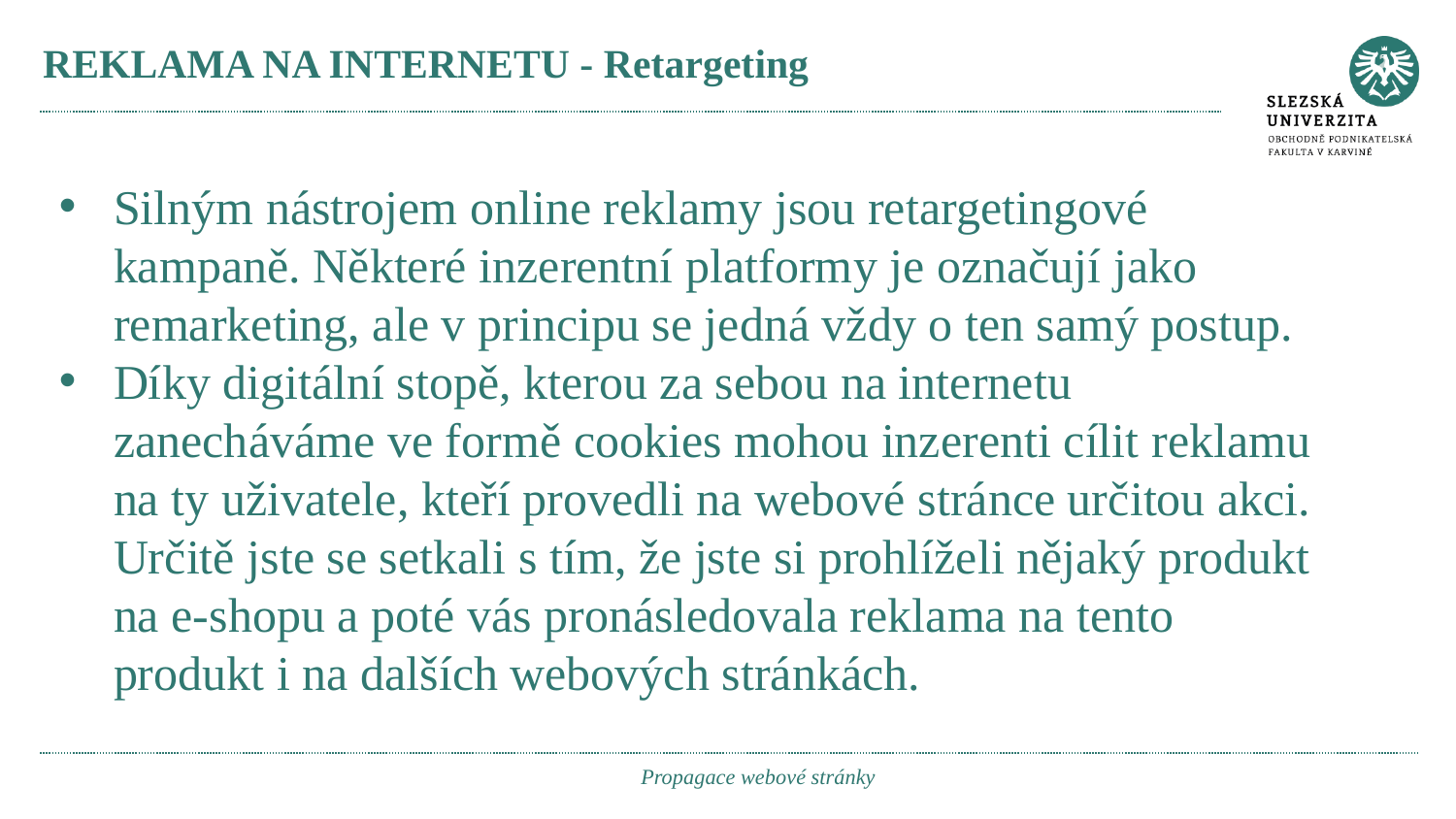

# REKLAMA NA INTERNETU - Retargeting
Silným nástrojem online reklamy jsou retargetingové kampaně. Některé inzerentní platformy je označují jako remarketing, ale v principu se jedná vždy o ten samý postup.
Díky digitální stopě, kterou za sebou na internetu zanecháváme ve formě cookies mohou inzerenti cílit reklamu na ty uživatele, kteří provedli na webové stránce určitou akci. Určitě jste se setkali s tím, že jste si prohlíželi nějaký produkt na e-shopu a poté vás pronásledovala reklama na tento produkt i na dalších webových stránkách.

Propagace webové stránky